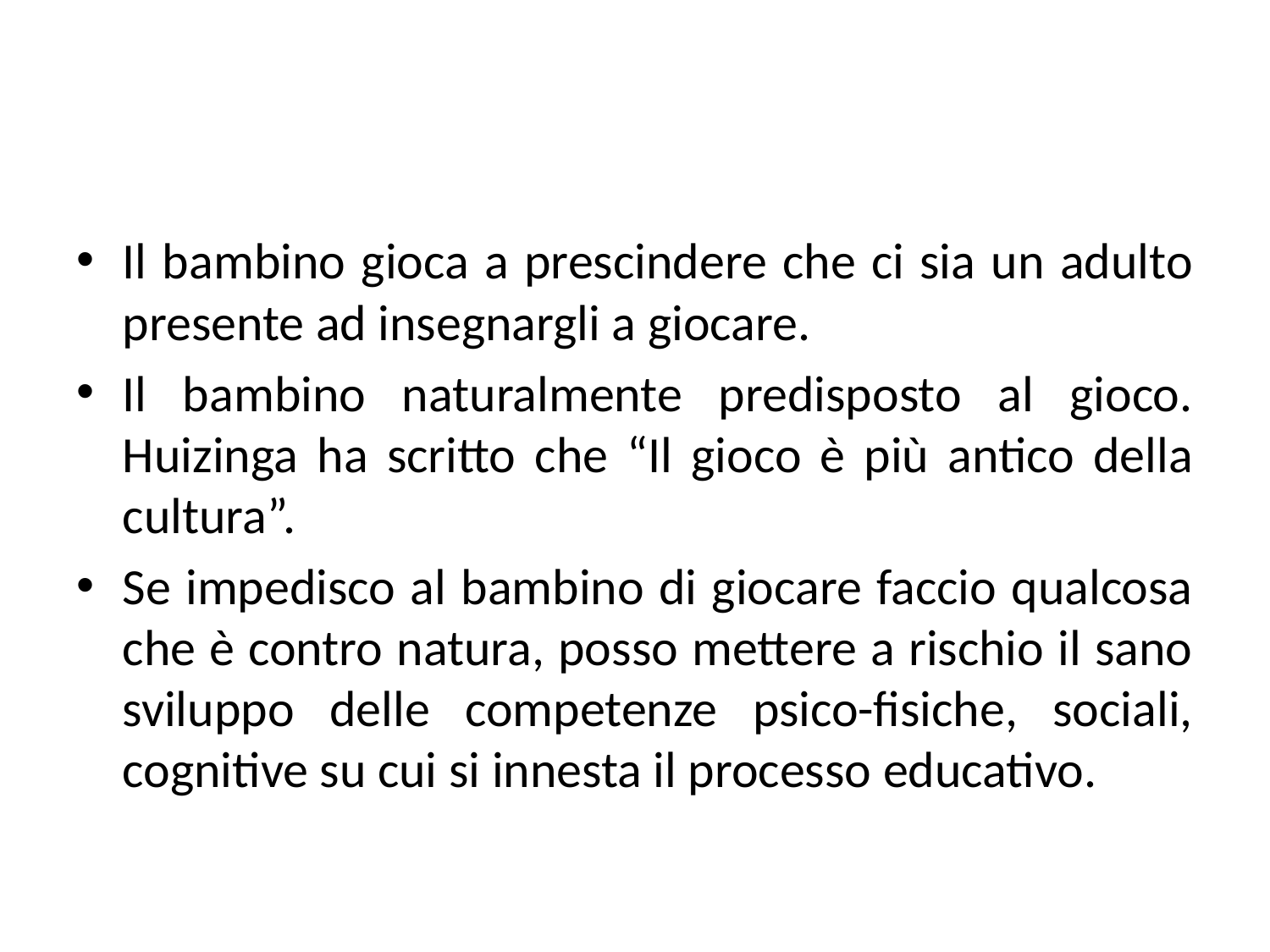

Il bambino gioca a prescindere che ci sia un adulto presente ad insegnargli a giocare.
Il bambino naturalmente predisposto al gioco. Huizinga ha scritto che “Il gioco è più antico della cultura”.
Se impedisco al bambino di giocare faccio qualcosa che è contro natura, posso mettere a rischio il sano sviluppo delle competenze psico-fisiche, sociali, cognitive su cui si innesta il processo educativo.